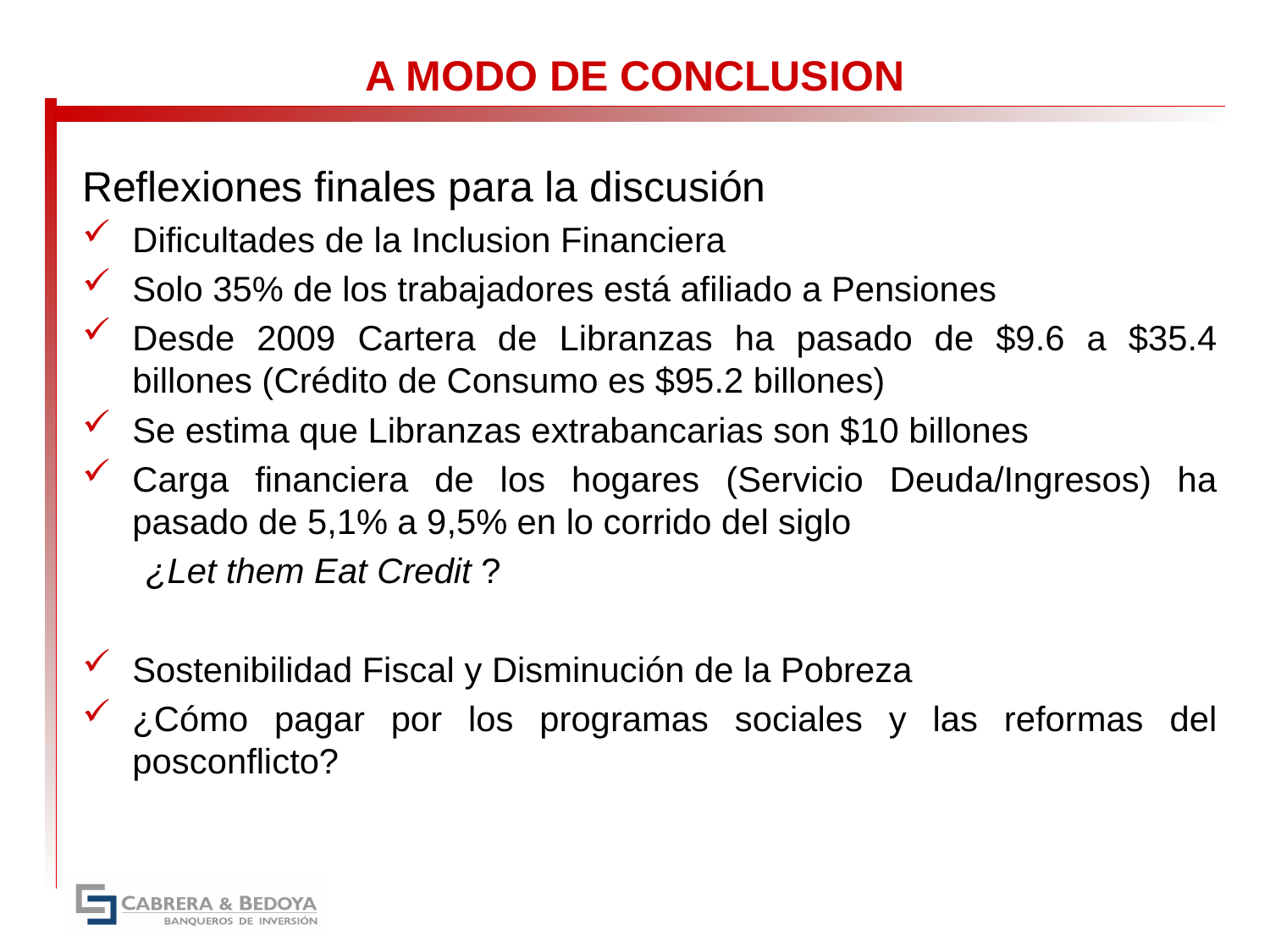

# A MODO DE CONCLUSION

Reflexiones finales para la discusión
Dificultades de la Inclusion Financiera
Solo 35% de los trabajadores está afiliado a Pensiones
Desde 2009 Cartera de Libranzas ha pasado de $9.6 a $35.4 billones (Crédito de Consumo es $95.2 billones)
Se estima que Libranzas extrabancarias son $10 billones
Carga financiera de los hogares (Servicio Deuda/Ingresos) ha pasado de 5,1% a 9,5% en lo corrido del siglo
¿Let them Eat Credit ?

Sostenibilidad Fiscal y Disminución de la Pobreza
¿Cómo pagar por los programas sociales y las reformas del posconflicto?